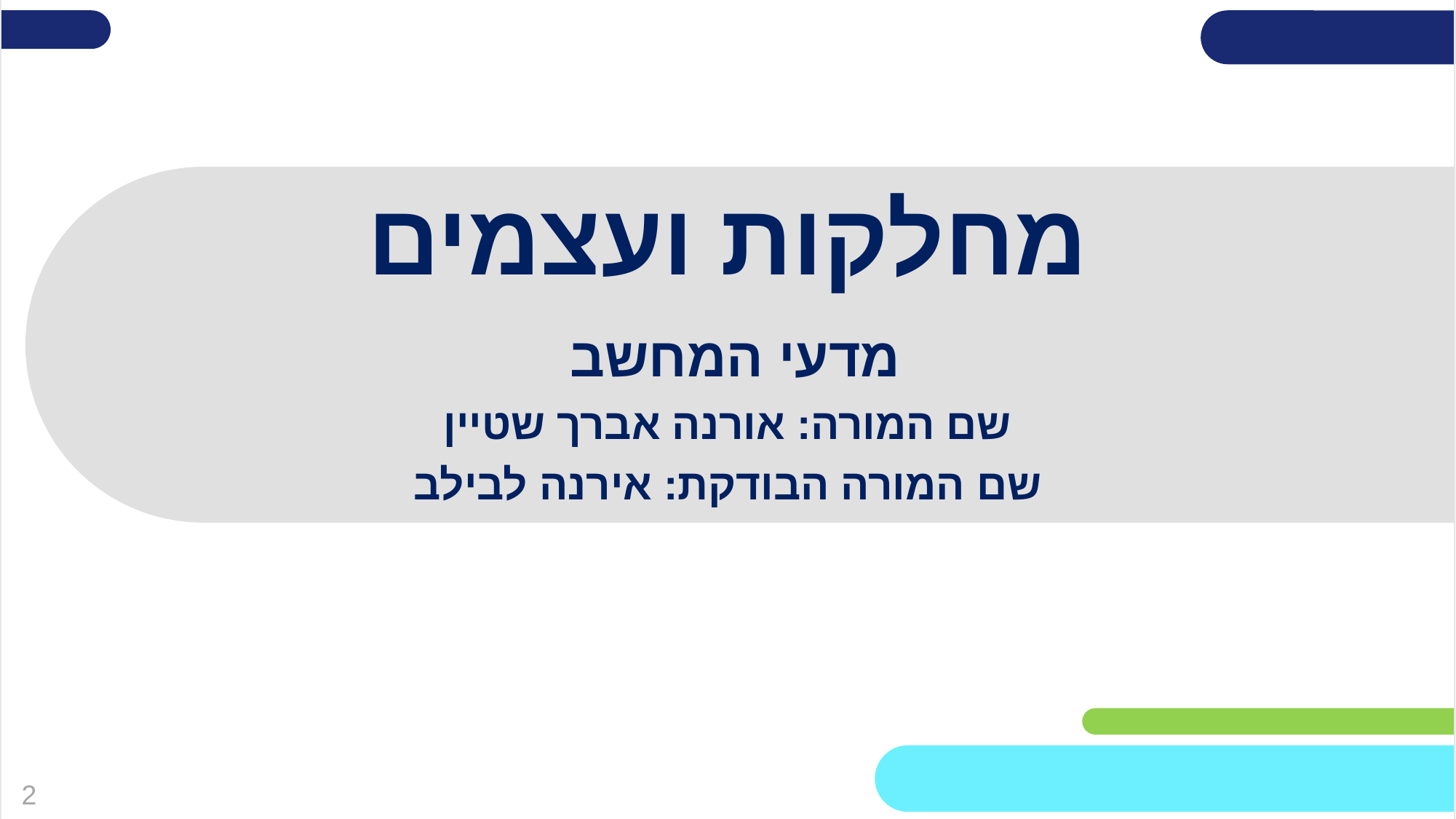

שקופית זו היא חובה
# מחלקות ועצמים
מלאו את פרטי השיעור, המקצוע והמורה .
(אין צורך להשאיר את הכיתובים "שם השיעור" , "המקצוע", מחקו אותם וכתבו רק את הפרטים עצמם).
מדעי המחשב
שם המורה: אורנה אברך שטיין
שם המורה הבודקת: אירנה לבילב